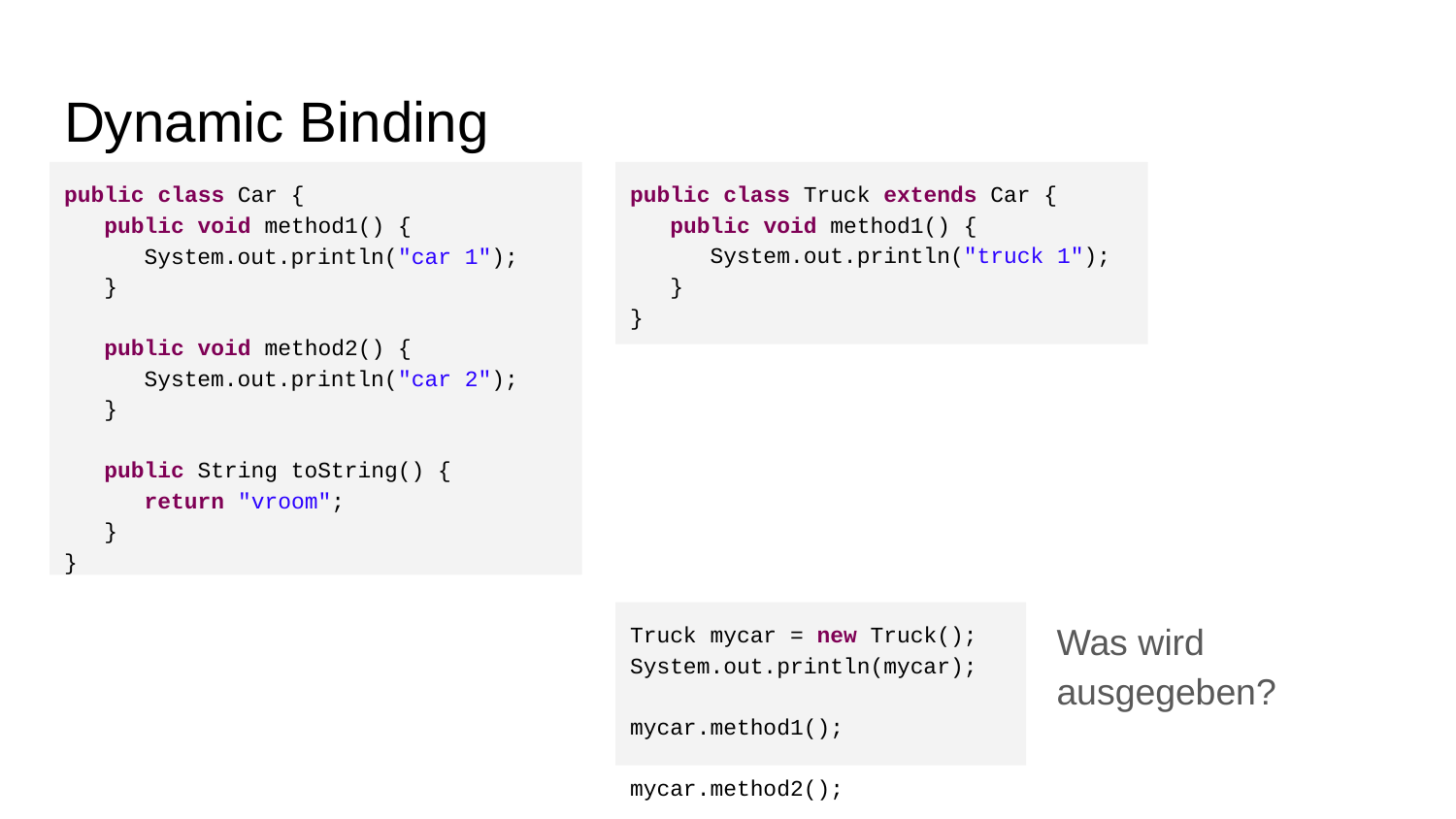

# Dynamic Binding
public class Car {
   public void method1() {
      System.out.println("car 1");
   }
   public void method2() {
      System.out.println("car 2");
   }
   public String toString() {
      return "vroom";
   }
}
public class Truck extends Car {
   public void method1() {
      System.out.println("truck 1");
   }
}
Was wird ausgegeben?
Truck mycar = new Truck();
System.out.println(mycar);
mycar.method1();
mycar.method2();